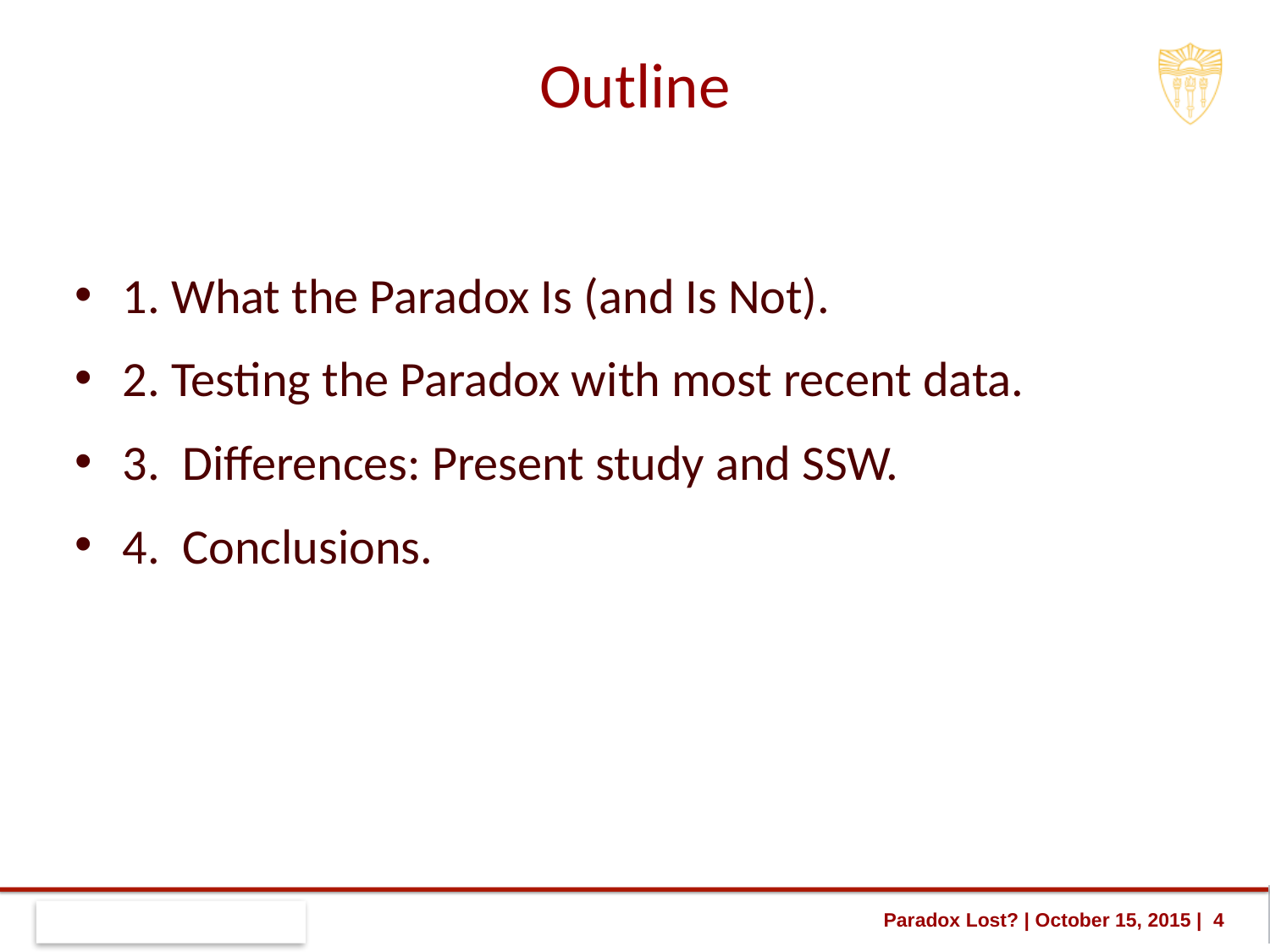

# Outline

1. What the Paradox Is (and Is Not).
2. Testing the Paradox with most recent data.
3.  Differences: Present study and SSW.
4.  Conclusions.